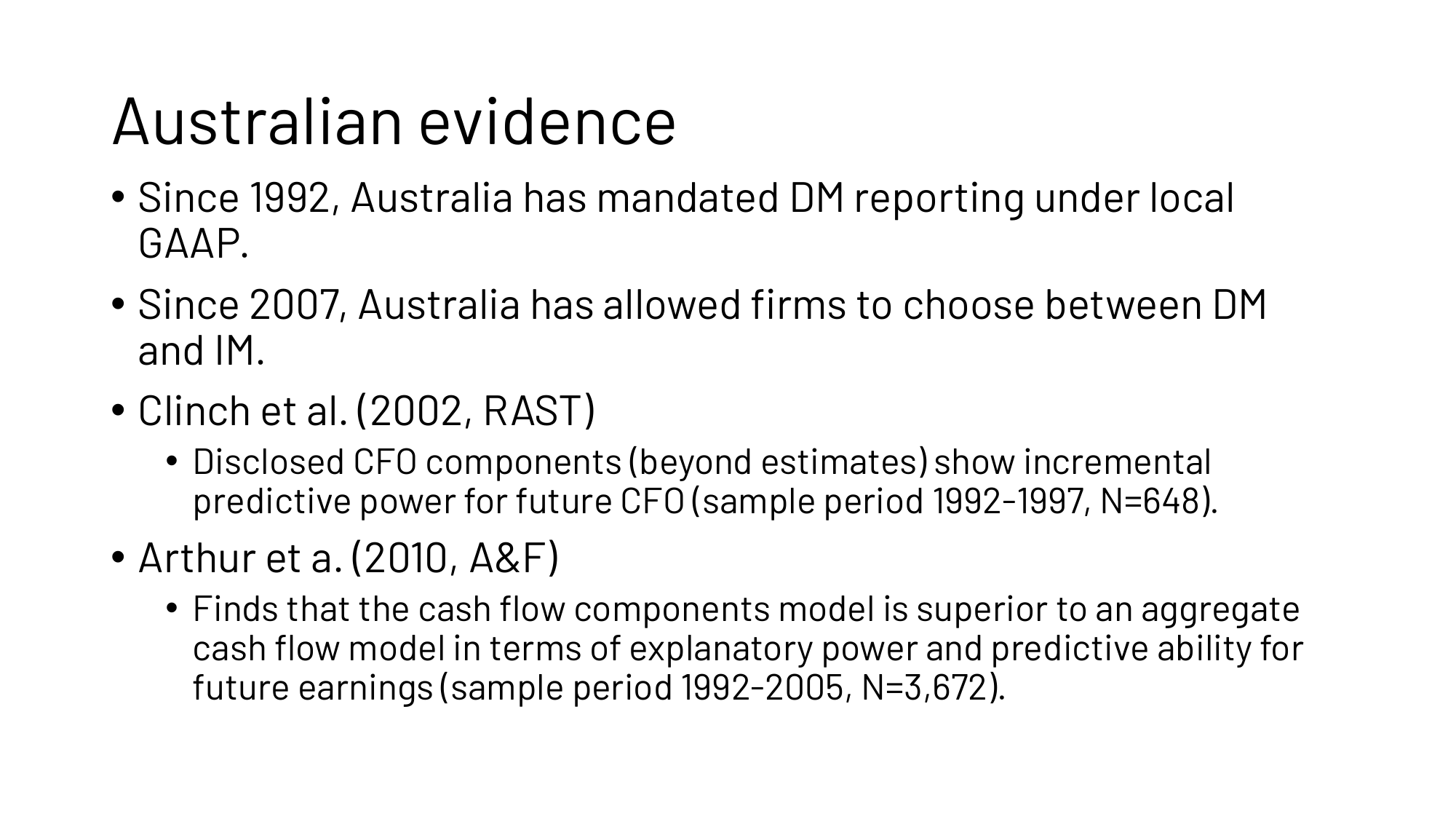

# Australian evidence
Since 1992, Australia has mandated DM reporting under local GAAP.
Since 2007, Australia has allowed firms to choose between DM and IM.
Clinch et al. (2002, RAST)
Disclosed CFO components (beyond estimates) show incremental predictive power for future CFO (sample period 1992-1997, N=648).
Arthur et a. (2010, A&F)
Finds that the cash flow components model is superior to an aggregate cash flow model in terms of explanatory power and predictive ability for future earnings (sample period 1992-2005, N=3,672).